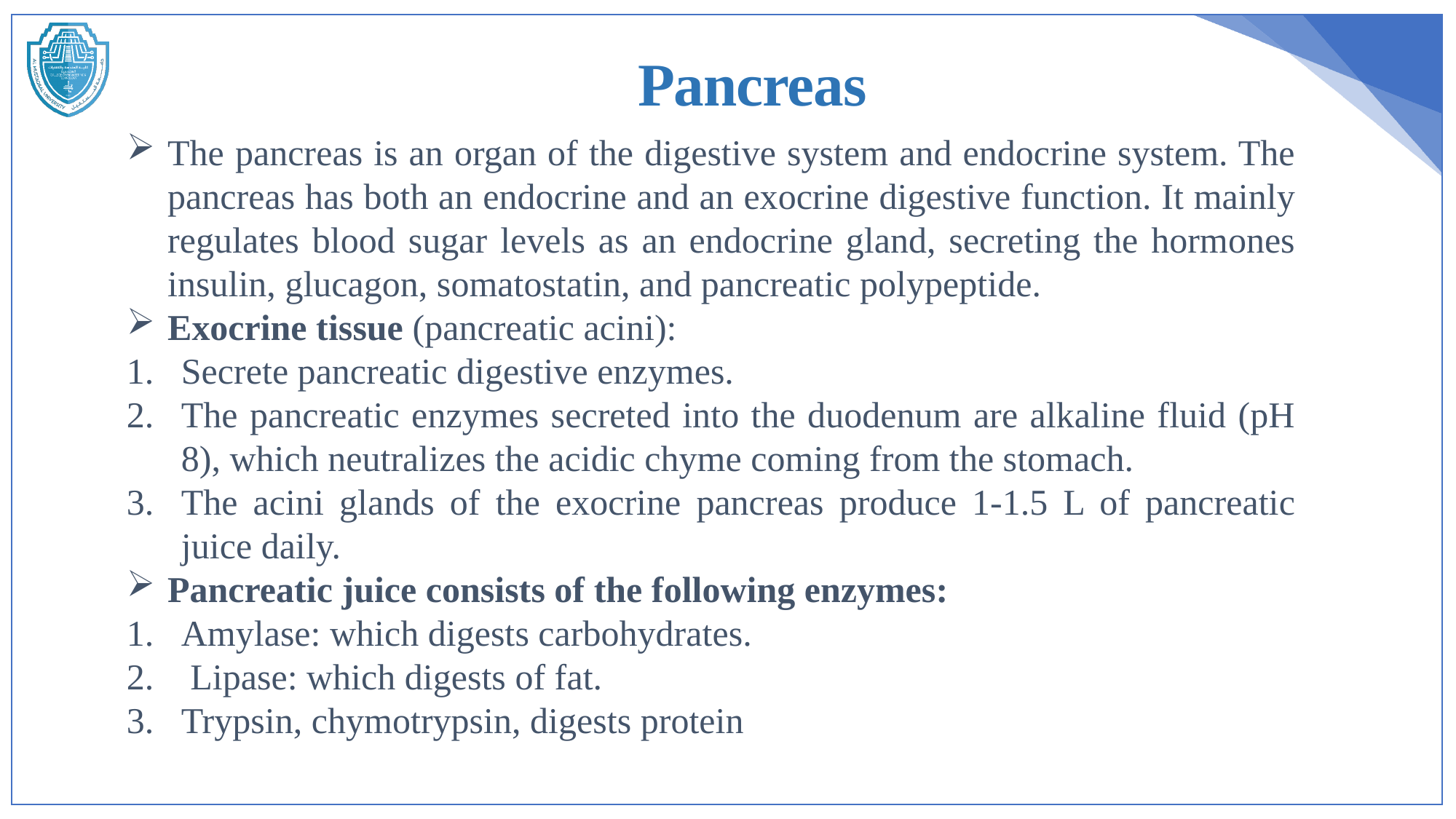

Pancreas
The pancreas is an organ of the digestive system and endocrine system. The pancreas has both an endocrine and an exocrine digestive function. It mainly regulates blood sugar levels as an endocrine gland, secreting the hormones insulin, glucagon, somatostatin, and pancreatic polypeptide.
Exocrine tissue (pancreatic acini):
Secrete pancreatic digestive enzymes.
The pancreatic enzymes secreted into the duodenum are alkaline fluid (pH 8), which neutralizes the acidic chyme coming from the stomach.
The acini glands of the exocrine pancreas produce 1-1.5 L of pancreatic juice daily.
Pancreatic juice consists of the following enzymes:
Amylase: which digests carbohydrates.
 Lipase: which digests of fat.
Trypsin, chymotrypsin, digests protein